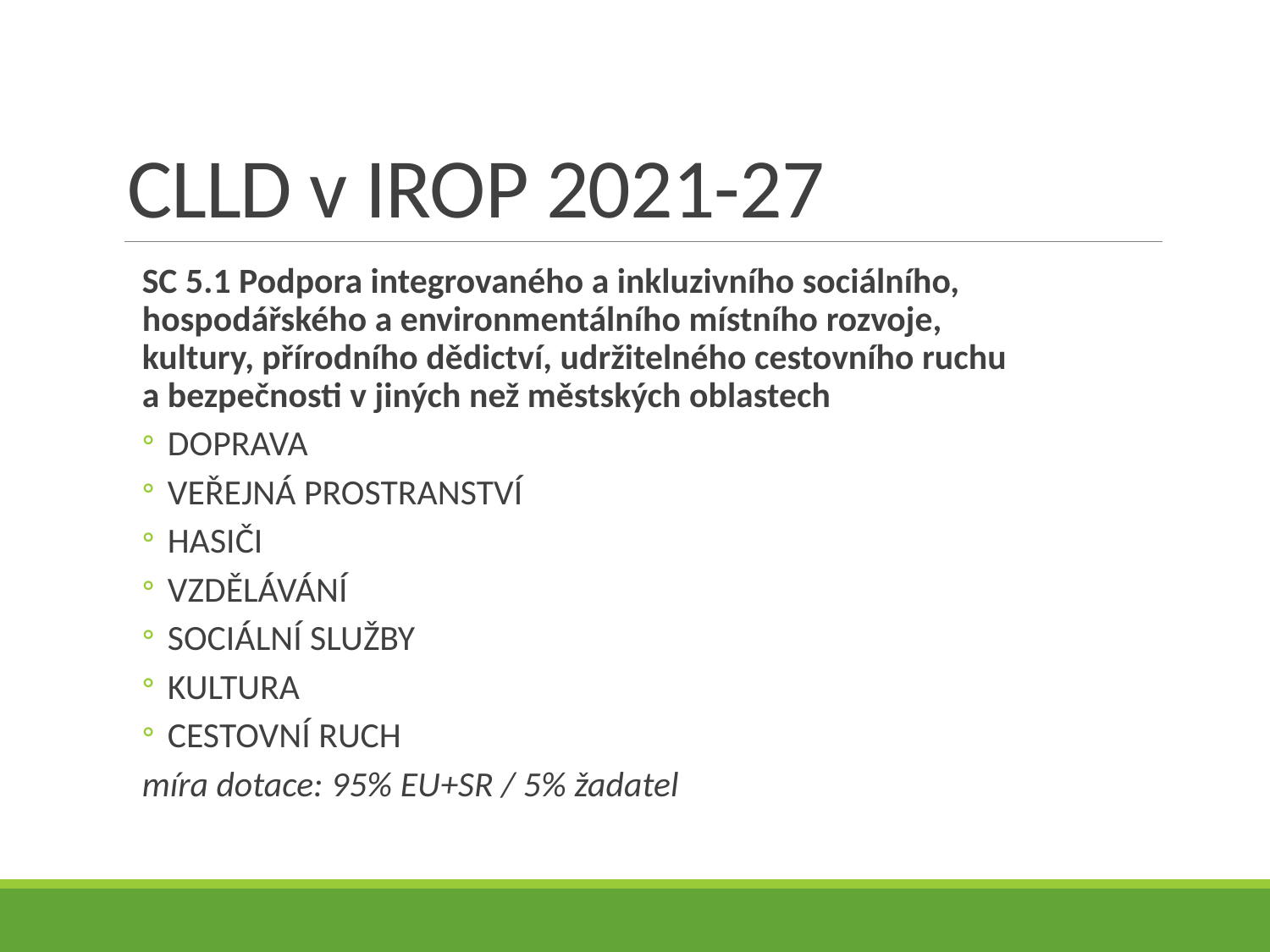

# CLLD v IROP 2021-27
SC 5.1 Podpora integrovaného a inkluzivního sociálního, hospodářského a environmentálního místního rozvoje,
kultury, přírodního dědictví, udržitelného cestovního ruchu
a bezpečnosti v jiných než městských oblastech
DOPRAVA
VEŘEJNÁ PROSTRANSTVÍ
HASIČI
VZDĚLÁVÁNÍ
SOCIÁLNÍ SLUŽBY
KULTURA
CESTOVNÍ RUCH
míra dotace: 95% EU+SR / 5% žadatel